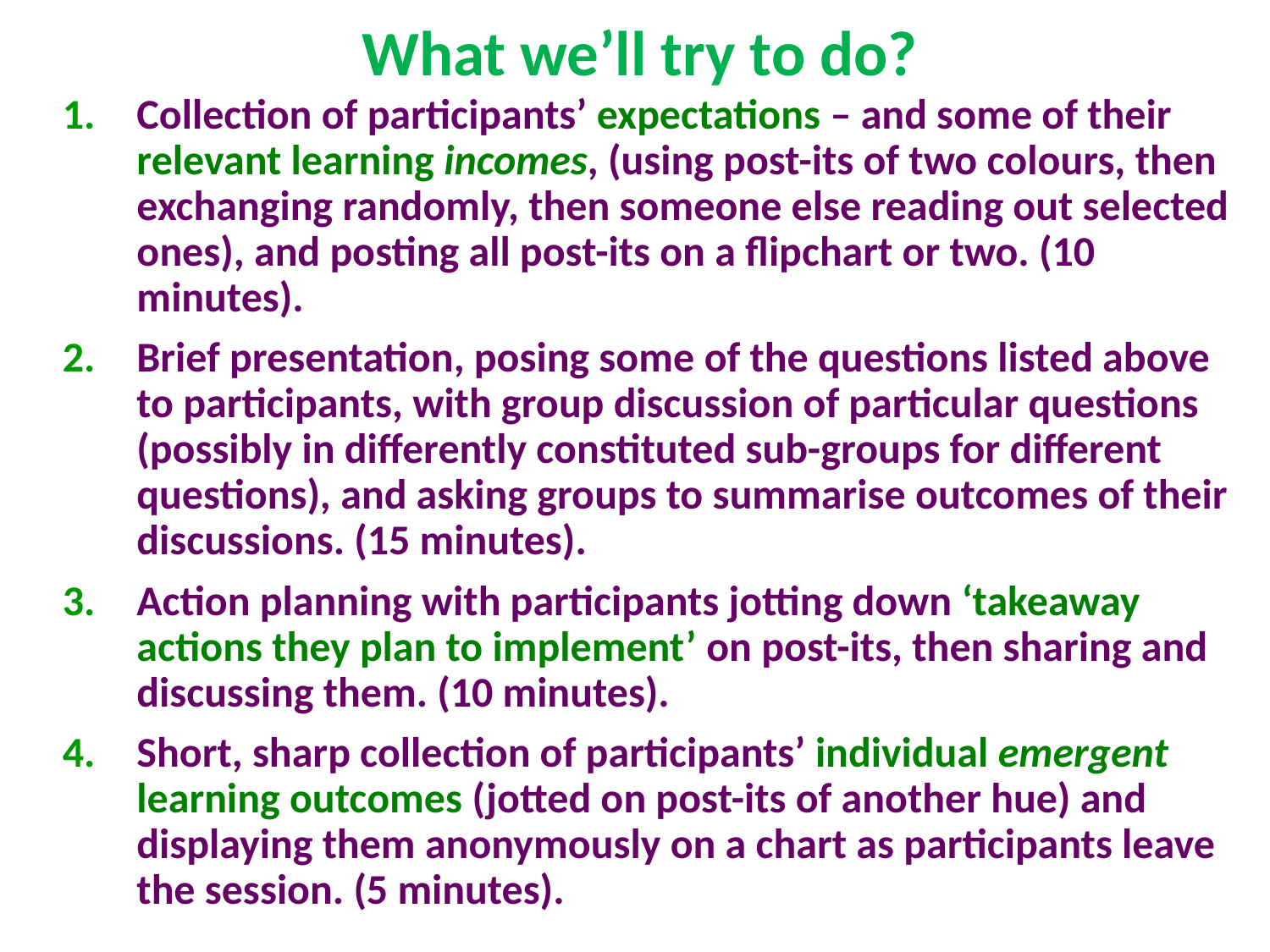

# What we’ll try to do?
Collection of participants’ expectations – and some of their relevant learning incomes, (using post-its of two colours, then exchanging randomly, then someone else reading out selected ones), and posting all post-its on a flipchart or two. (10 minutes).
Brief presentation, posing some of the questions listed above to participants, with group discussion of particular questions (possibly in differently constituted sub-groups for different questions), and asking groups to summarise outcomes of their discussions. (15 minutes).
Action planning with participants jotting down ‘takeaway actions they plan to implement’ on post-its, then sharing and discussing them. (10 minutes).
Short, sharp collection of participants’ individual emergent learning outcomes (jotted on post-its of another hue) and displaying them anonymously on a chart as participants leave the session. (5 minutes).